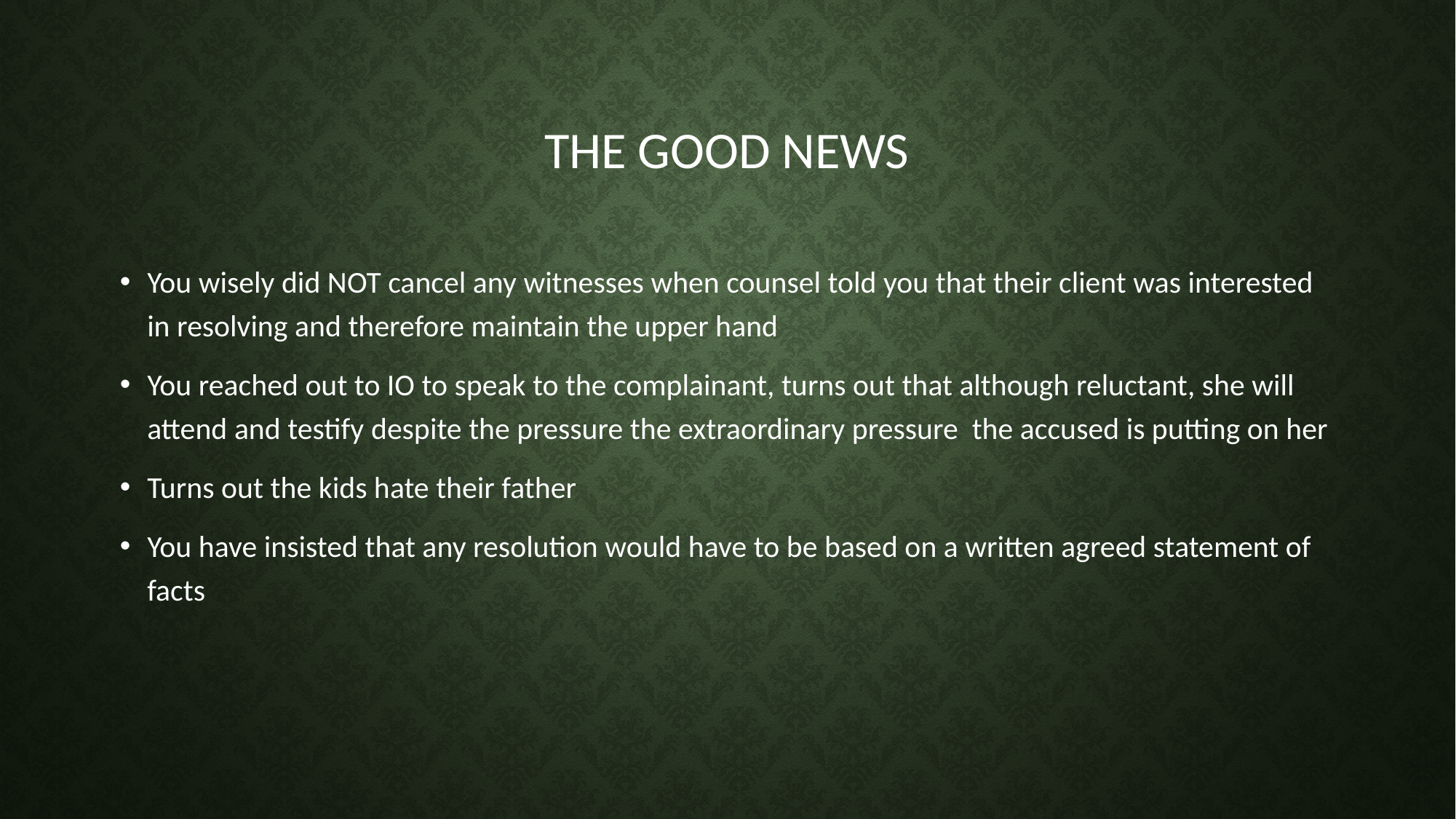

# The Good News
You wisely did NOT cancel any witnesses when counsel told you that their client was interested in resolving and therefore maintain the upper hand
You reached out to IO to speak to the complainant, turns out that although reluctant, she will attend and testify despite the pressure the extraordinary pressure  the accused is putting on her
Turns out the kids hate their father
You have insisted that any resolution would have to be based on a written agreed statement of facts